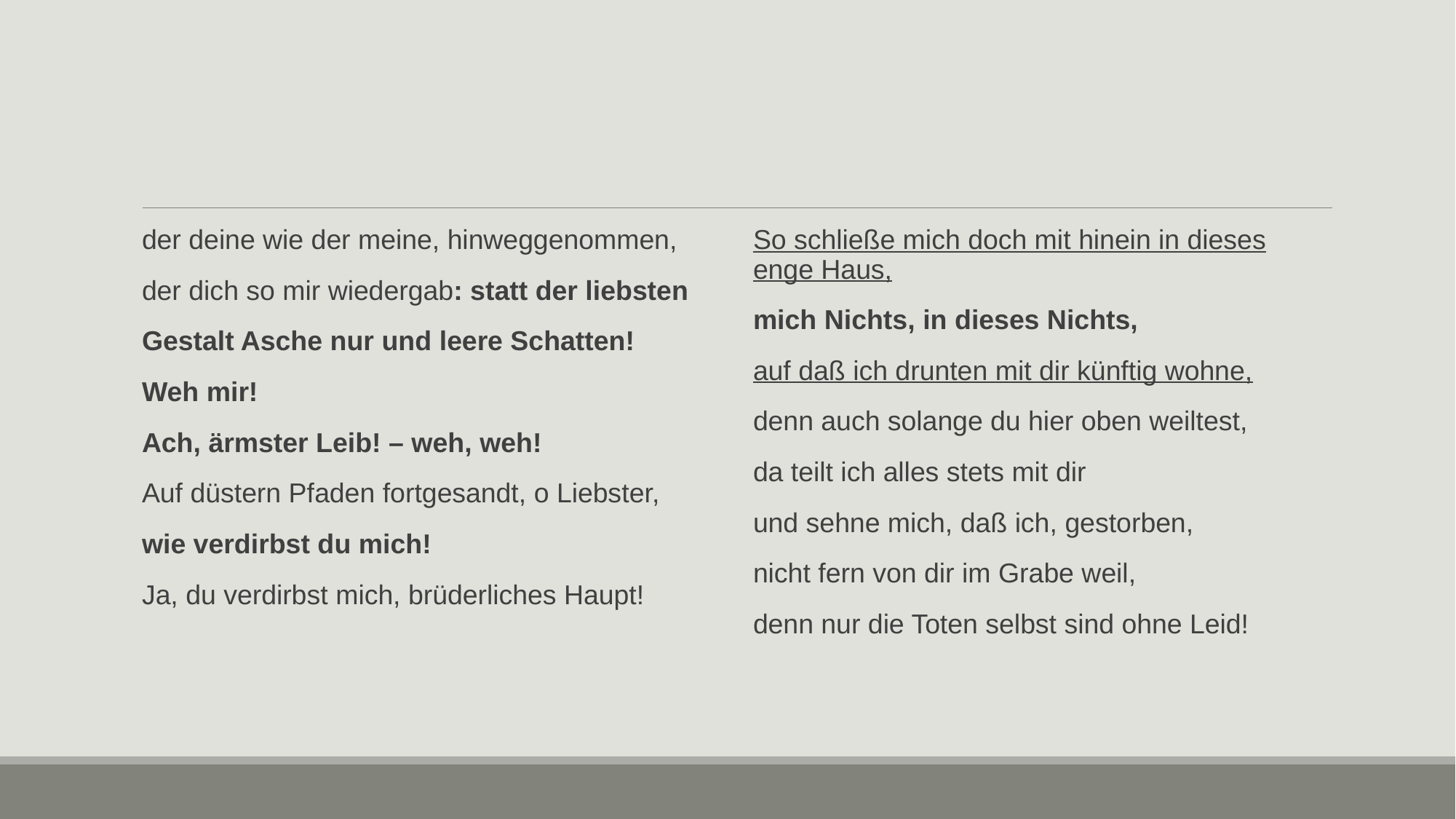

#
der deine wie der meine, hinweggenommen,
der dich so mir wiedergab: statt der liebsten
Gestalt Asche nur und leere Schatten!
Weh mir!
Ach, ärmster Leib! – weh, weh!
Auf düstern Pfaden fortgesandt, o Liebster,
wie verdirbst du mich!
Ja, du verdirbst mich, brüderliches Haupt!
So schließe mich doch mit hinein in dieses enge Haus,
mich Nichts, in dieses Nichts,
auf daß ich drunten mit dir künftig wohne,
denn auch solange du hier oben weiltest,
da teilt ich alles stets mit dir
und sehne mich, daß ich, gestorben,
nicht fern von dir im Grabe weil,
denn nur die Toten selbst sind ohne Leid!